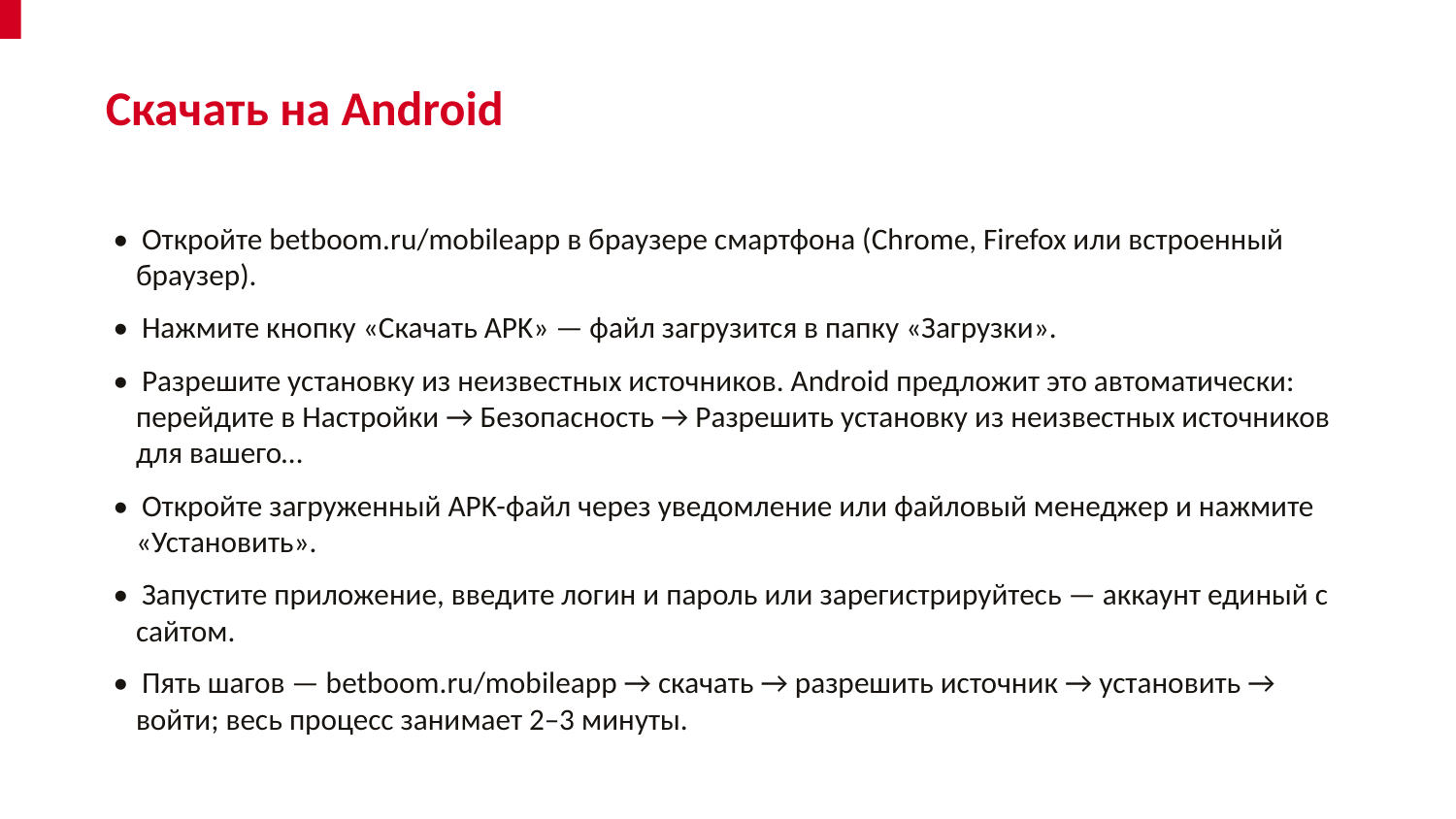

Скачать на Android
•  Откройте betboom.ru/mobileapp в браузере смартфона (Chrome, Firefox или встроенный браузер).
•  Нажмите кнопку «Скачать APK» — файл загрузится в папку «Загрузки».
•  Разрешите установку из неизвестных источников. Android предложит это автоматически: перейдите в Настройки → Безопасность → Разрешить установку из неизвестных источников для вашего…
•  Откройте загруженный APK-файл через уведомление или файловый менеджер и нажмите «Установить».
•  Запустите приложение, введите логин и пароль или зарегистрируйтесь — аккаунт единый с сайтом.
•  Пять шагов — betboom.ru/mobileapp → скачать → разрешить источник → установить → войти; весь процесс занимает 2–3 минуты.